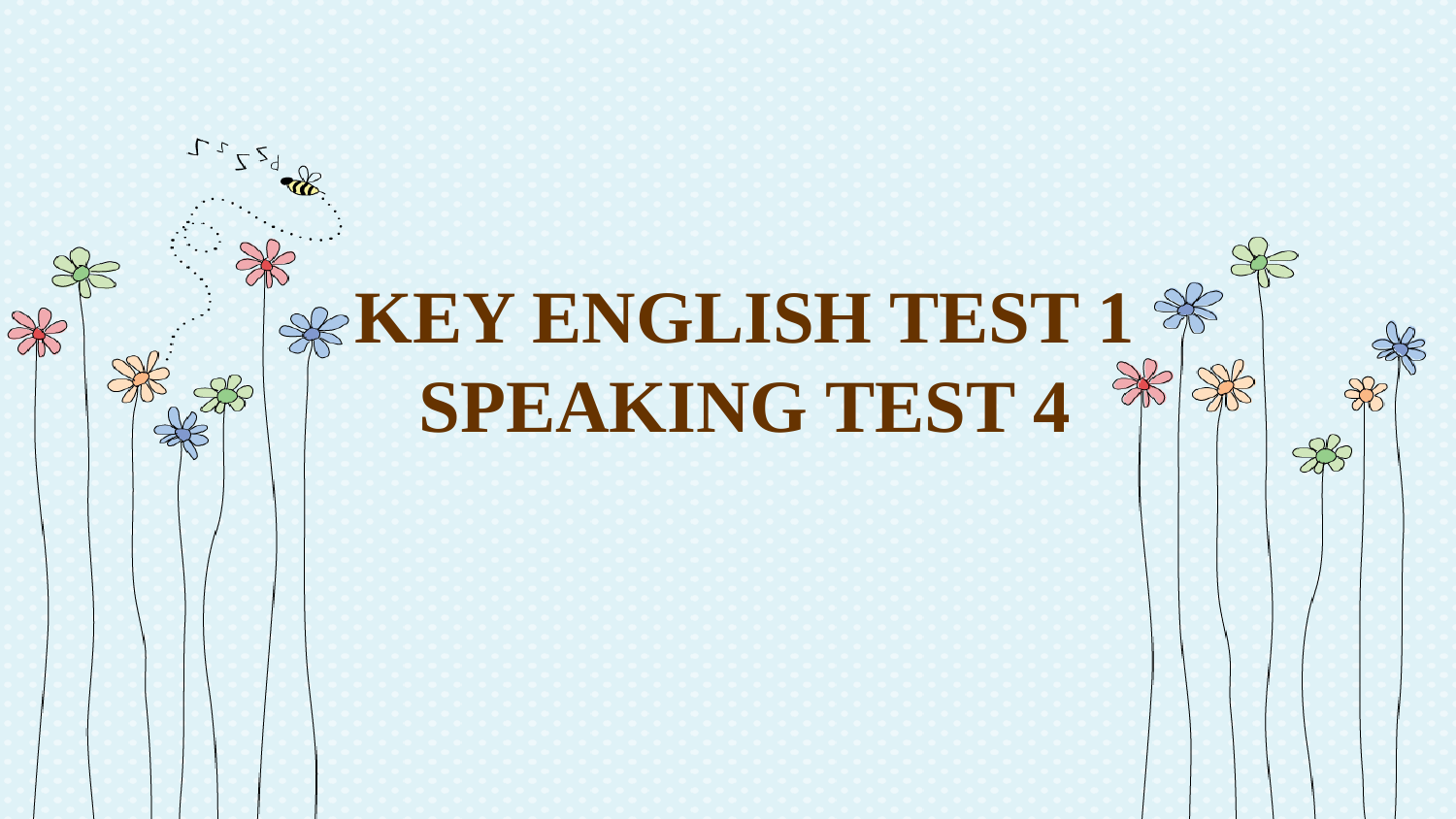

# KEY ENGLISH TEST 1 SPEAKING TEST 4